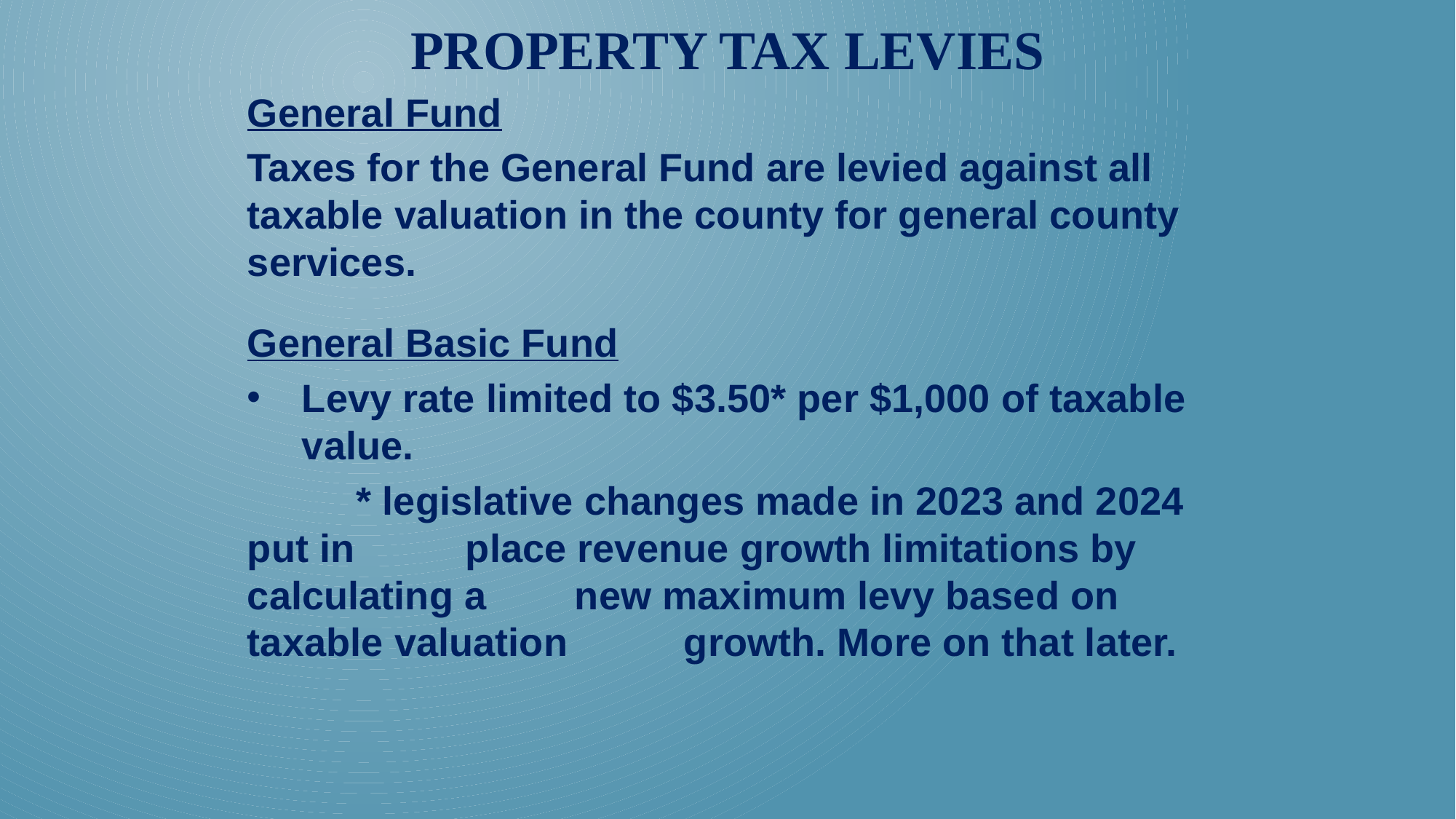

# Property tax Levies
General Fund
Taxes for the General Fund are levied against all taxable valuation in the county for general county services.

General Basic Fund
Levy rate limited to $3.50* per $1,000 of taxable value.
	* legislative changes made in 2023 and 2024 put in 	place revenue growth limitations by calculating a 	new maximum levy based on taxable valuation 	growth. More on that later.